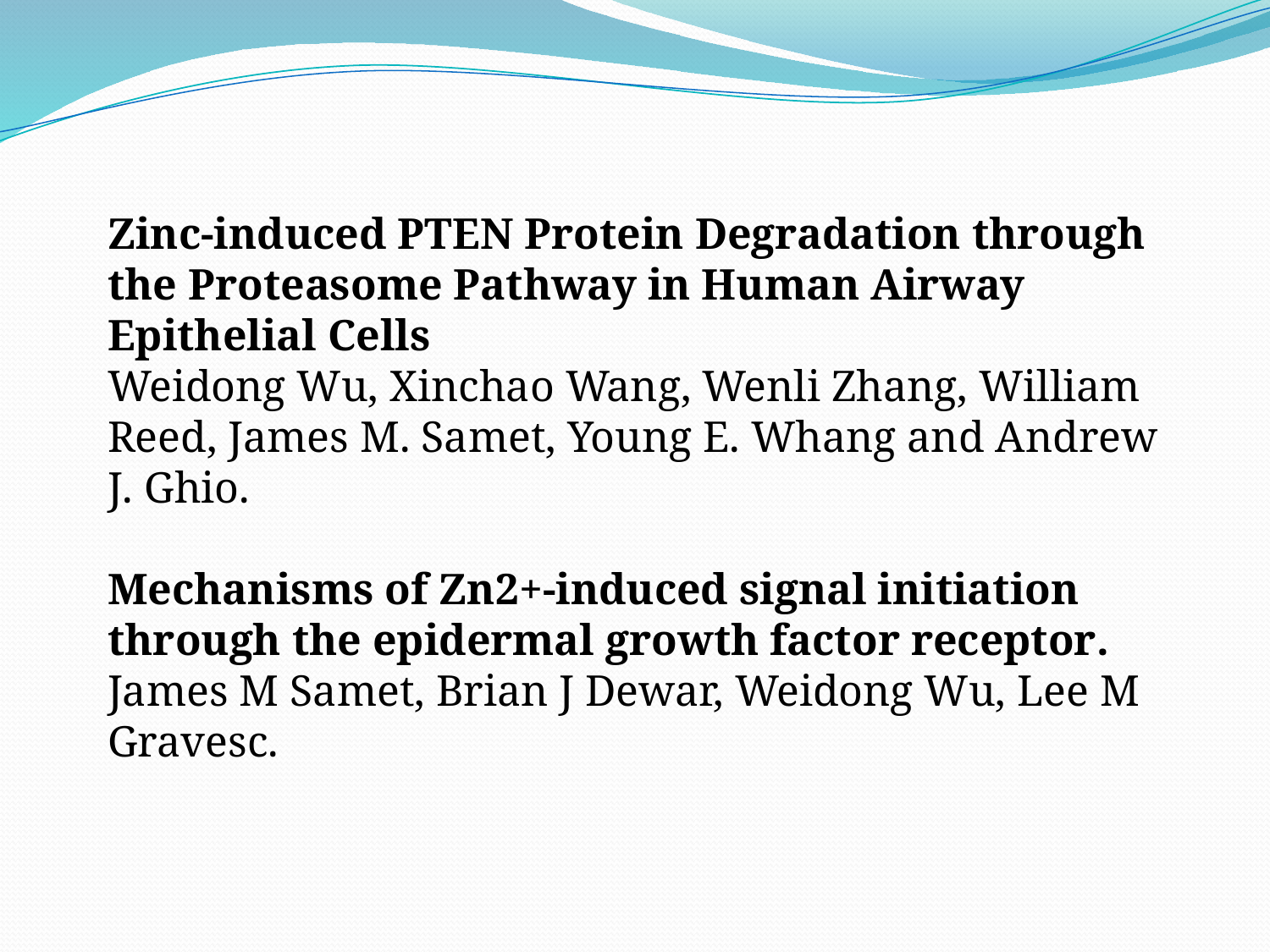

Zinc-induced PTEN Protein Degradation through the Proteasome Pathway in Human Airway Epithelial Cells
Weidong Wu, Xinchao Wang, Wenli Zhang, William Reed, James M. Samet, Young E. Whang and Andrew J. Ghio.

Mechanisms of Zn2+-induced signal initiation through the epidermal growth factor receptor.
James M Samet, Brian J Dewar, Weidong Wu, Lee M Gravesc.